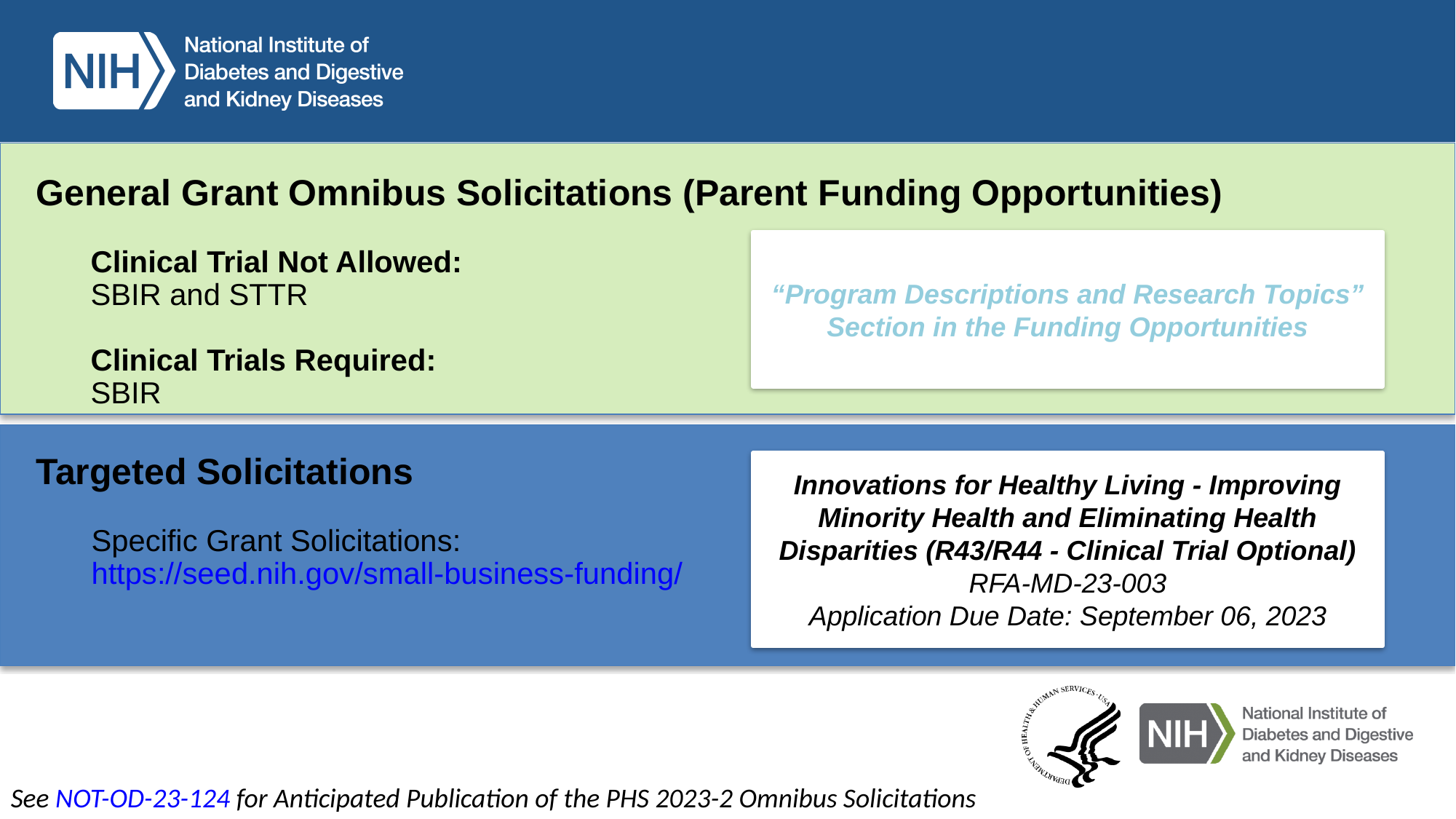

General Grant Omnibus Solicitations (Parent Funding Opportunities)

Clinical Trial Not Allowed:
SBIR and STTR

Clinical Trials Required:
SBIR

# Open Funding Opportunities
“Program Descriptions and Research Topics” Section in the Funding Opportunities

Targeted Solicitations

Specific Grant Solicitations: https://seed.nih.gov/small-business-funding/

Innovations for Healthy Living - Improving Minority Health and Eliminating Health Disparities (R43/R44 - Clinical Trial Optional)
RFA-MD-23-003
Application Due Date: September 06, 2023
See NOT-OD-23-124 for Anticipated Publication of the PHS 2023-2 Omnibus Solicitations